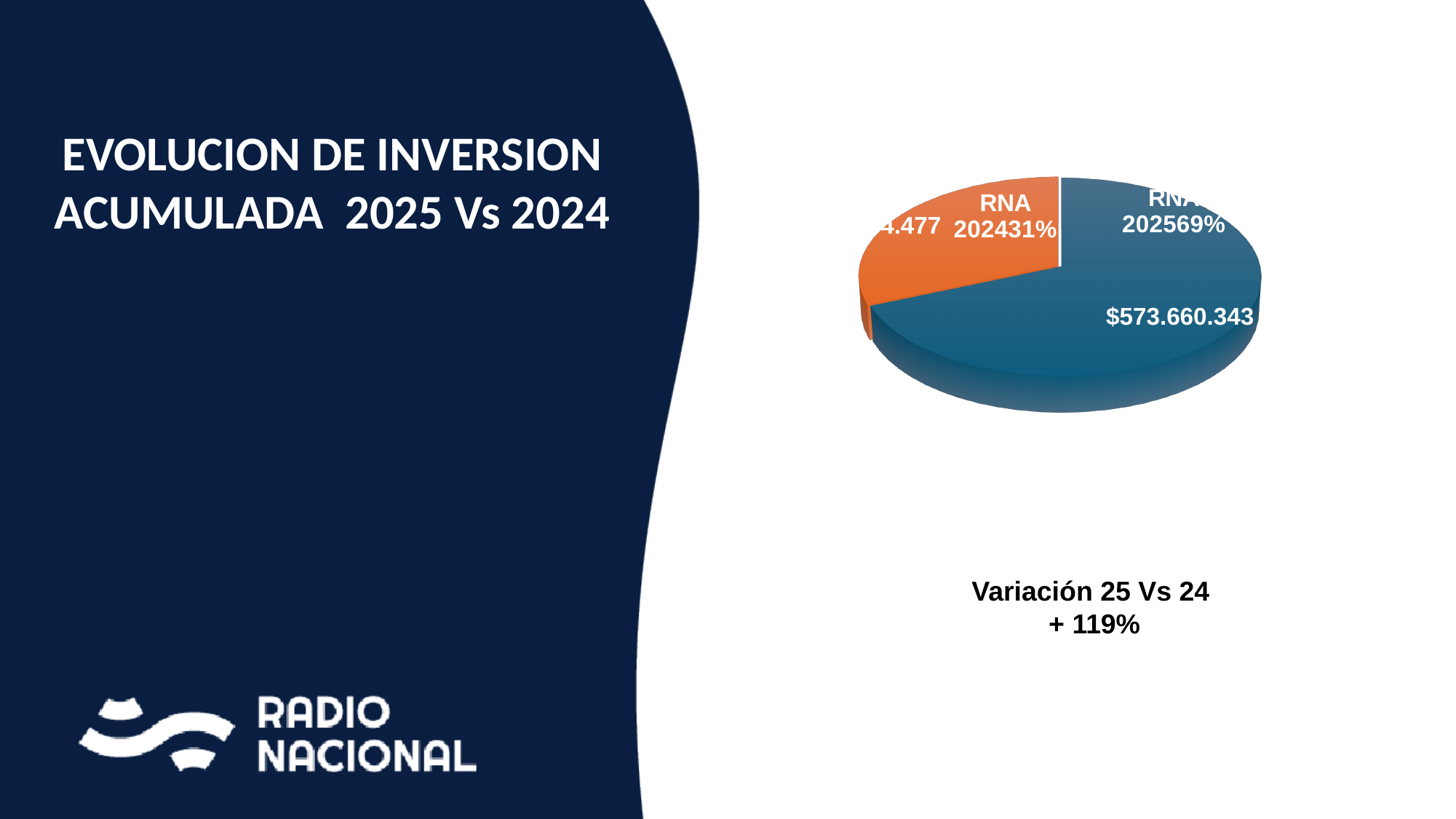

[unsupported chart]

EVOLUCION DE INVERSION ACUMULADA  2025 Vs 2024
$261.734.477
$573.660.343
Variación 25 Vs 24
+ 119%